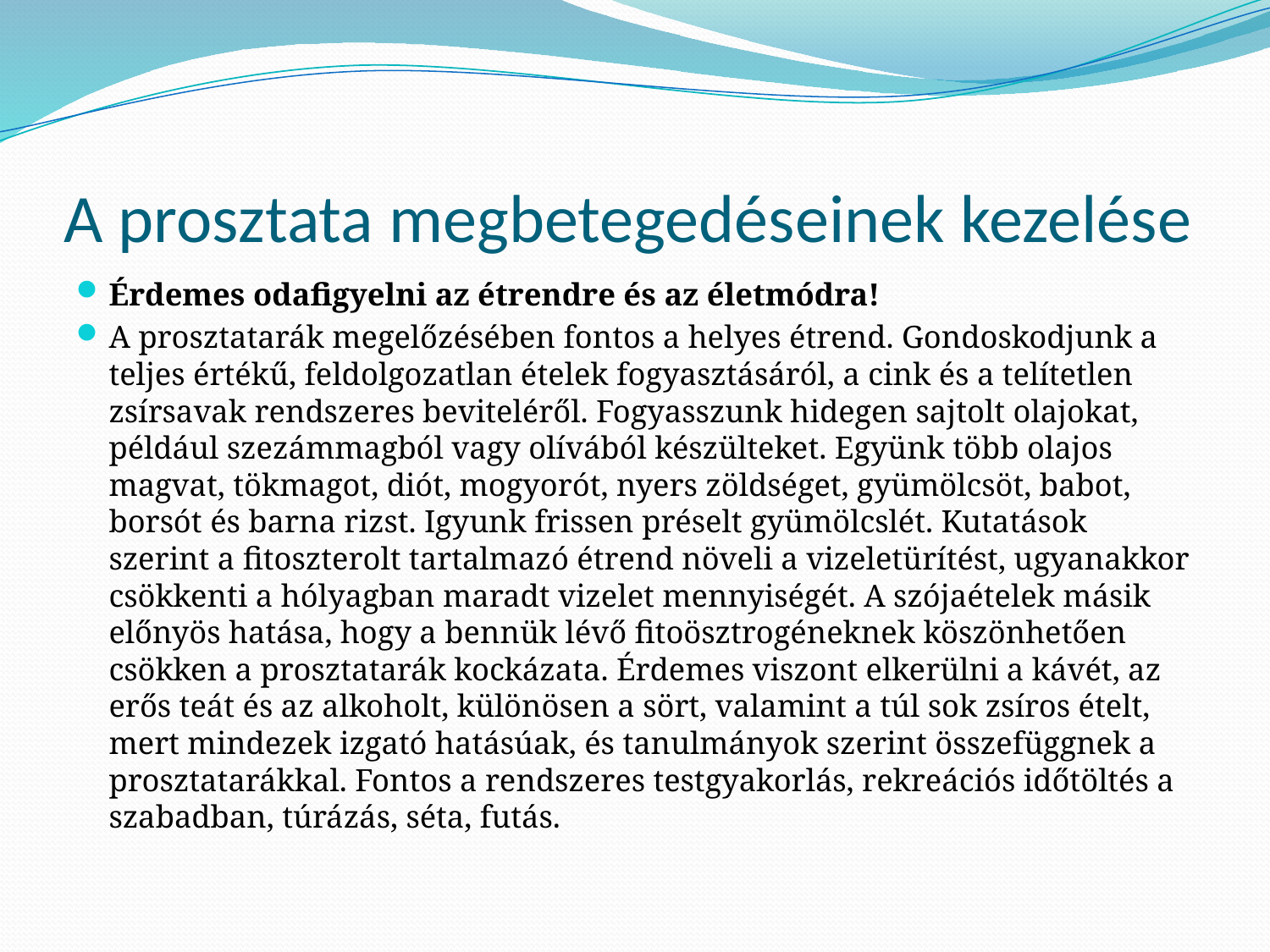

# A prosztata megbetegedéseinek kezelése
Érdemes odafigyelni az étrendre és az életmódra!
A prosztatarák megelőzésében fontos a helyes étrend. Gondoskodjunk a teljes értékű, feldolgozatlan ételek fogyasztásáról, a cink és a telítetlen zsírsavak rendszeres beviteléről. Fogyasszunk hidegen sajtolt olajokat, például szezámmagból vagy olívából készülteket. Együnk több olajos magvat, tökmagot, diót, mogyorót, nyers zöldséget, gyümölcsöt, babot, borsót és barna rizst. Igyunk frissen préselt gyümölcslét. Kutatások szerint a fitoszterolt tartalmazó étrend növeli a vizeletürítést, ugyanakkor csökkenti a hólyagban maradt vizelet mennyiségét. A szójaételek másik előnyös hatása, hogy a bennük lévő fitoösztrogéneknek köszönhetően csökken a prosztatarák kockázata. Érdemes viszont elkerülni a kávét, az erős teát és az alkoholt, különösen a sört, valamint a túl sok zsíros ételt, mert mindezek izgató hatásúak, és tanulmányok szerint összefüggnek a prosztatarákkal. Fontos a rendszeres testgyakorlás, rekreációs időtöltés a szabadban, túrázás, séta, futás.